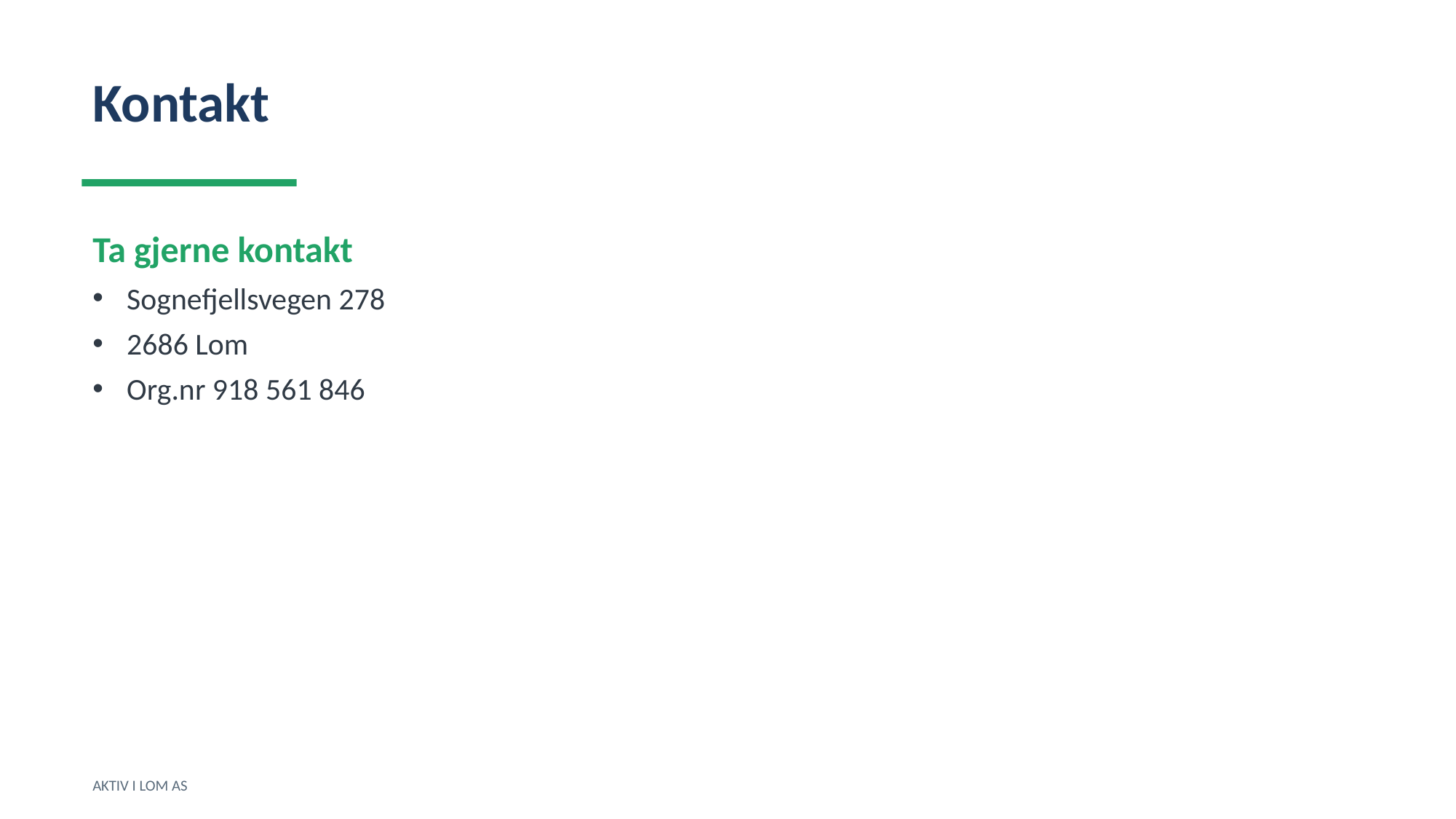

Kontakt

Ta gjerne kontakt
Sognefjellsvegen 278
2686 Lom
Org.nr 918 561 846
AKTIV I LOM AS